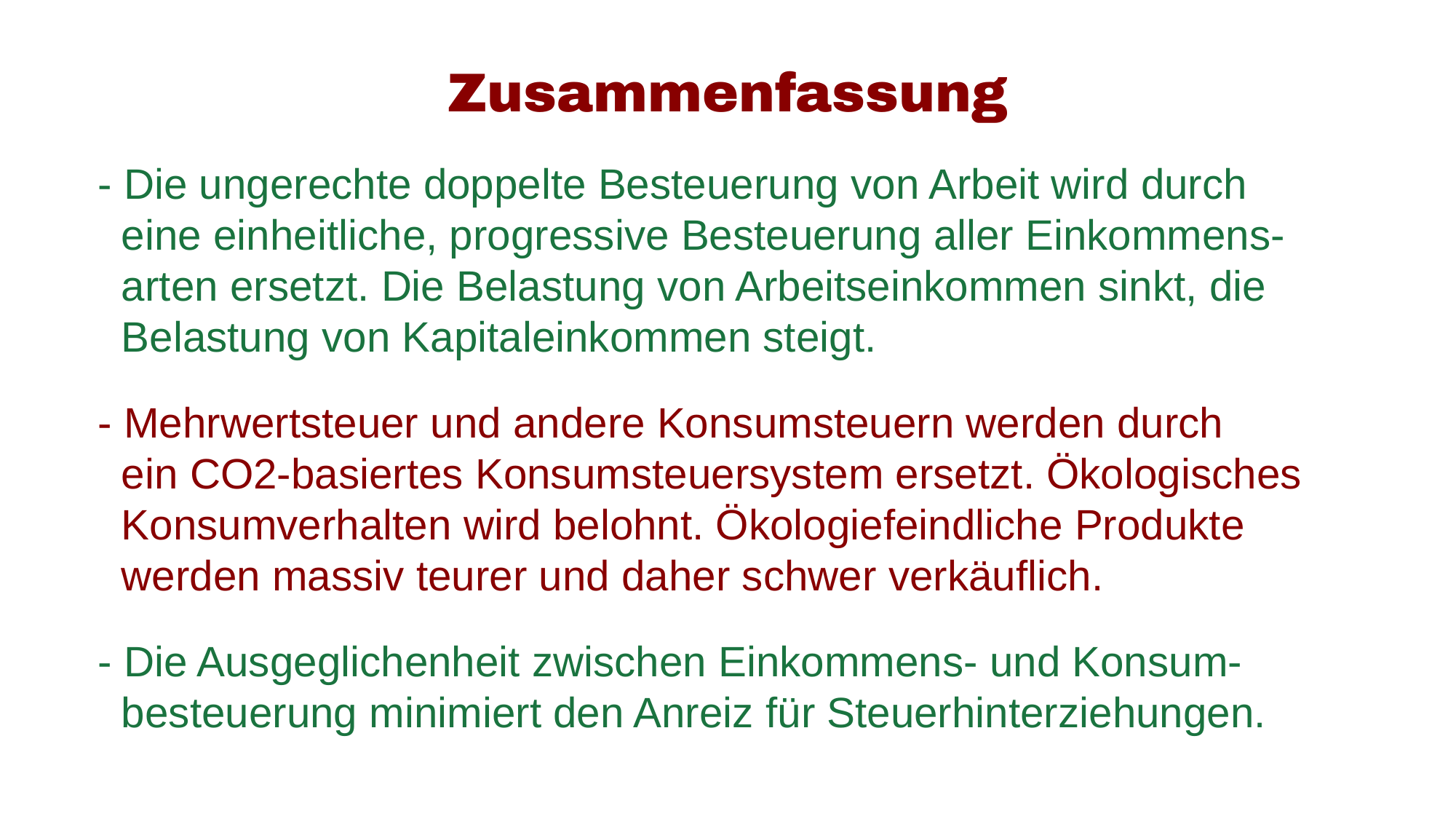

Zusammenfassung
- Die ungerechte doppelte Besteuerung von Arbeit wird durch
  eine einheitliche, progressive Besteuerung aller Einkommens-
  arten ersetzt. Die Belastung von Arbeitseinkommen sinkt, die
  Belastung von Kapitaleinkommen steigt.
- Mehrwertsteuer und andere Konsumsteuern werden durch
  ein CO2-basiertes Konsumsteuersystem ersetzt. Ökologisches
  Konsumverhalten wird belohnt. Ökologiefeindliche Produkte
  werden massiv teurer und daher schwer verkäuflich.
- Die Ausgeglichenheit zwischen Einkommens- und Konsum-
  besteuerung minimiert den Anreiz für Steuerhinterziehungen.